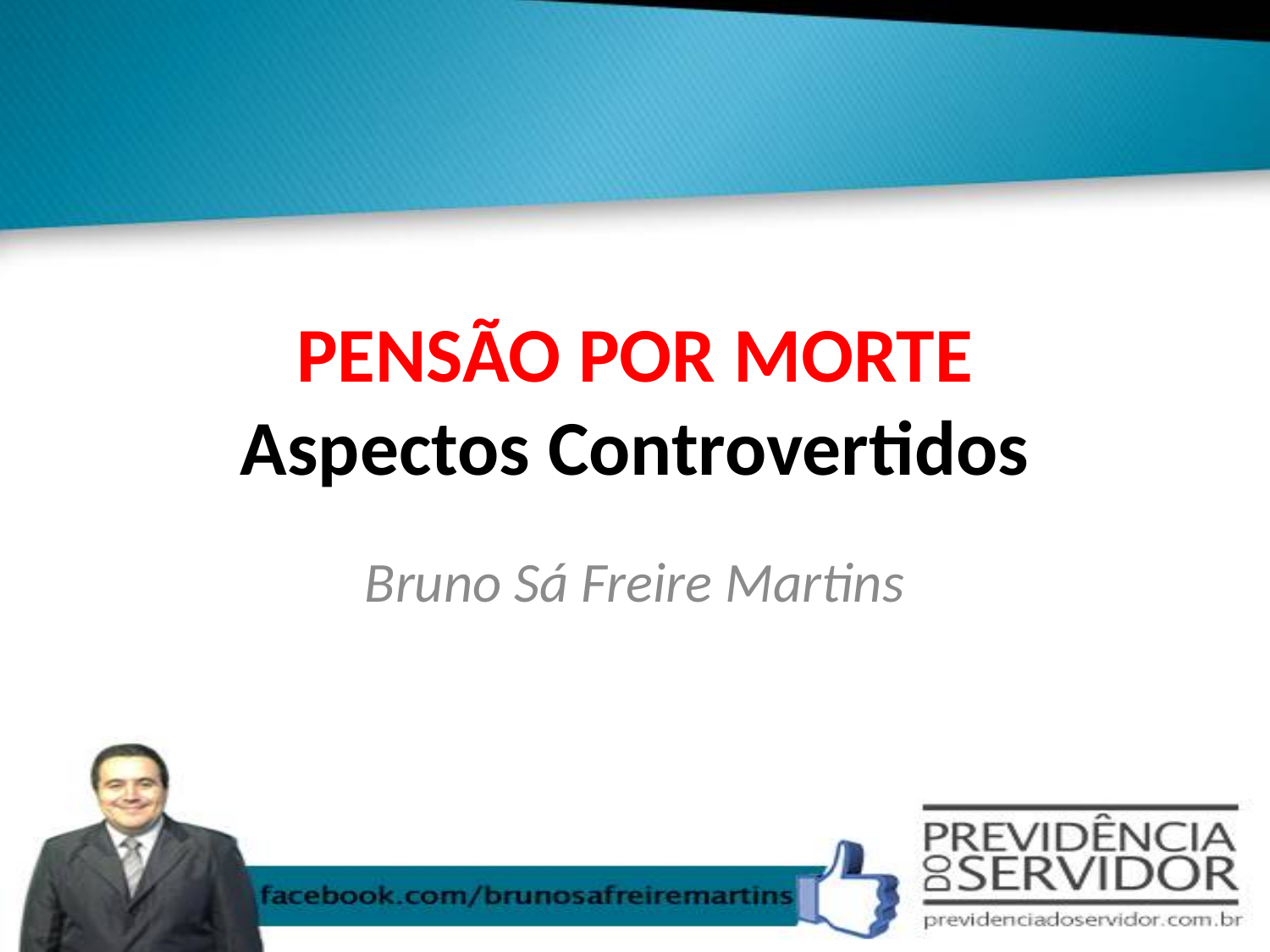

# PENSÃO POR MORTE Aspectos Controvertidos
Bruno Sá Freire Martins